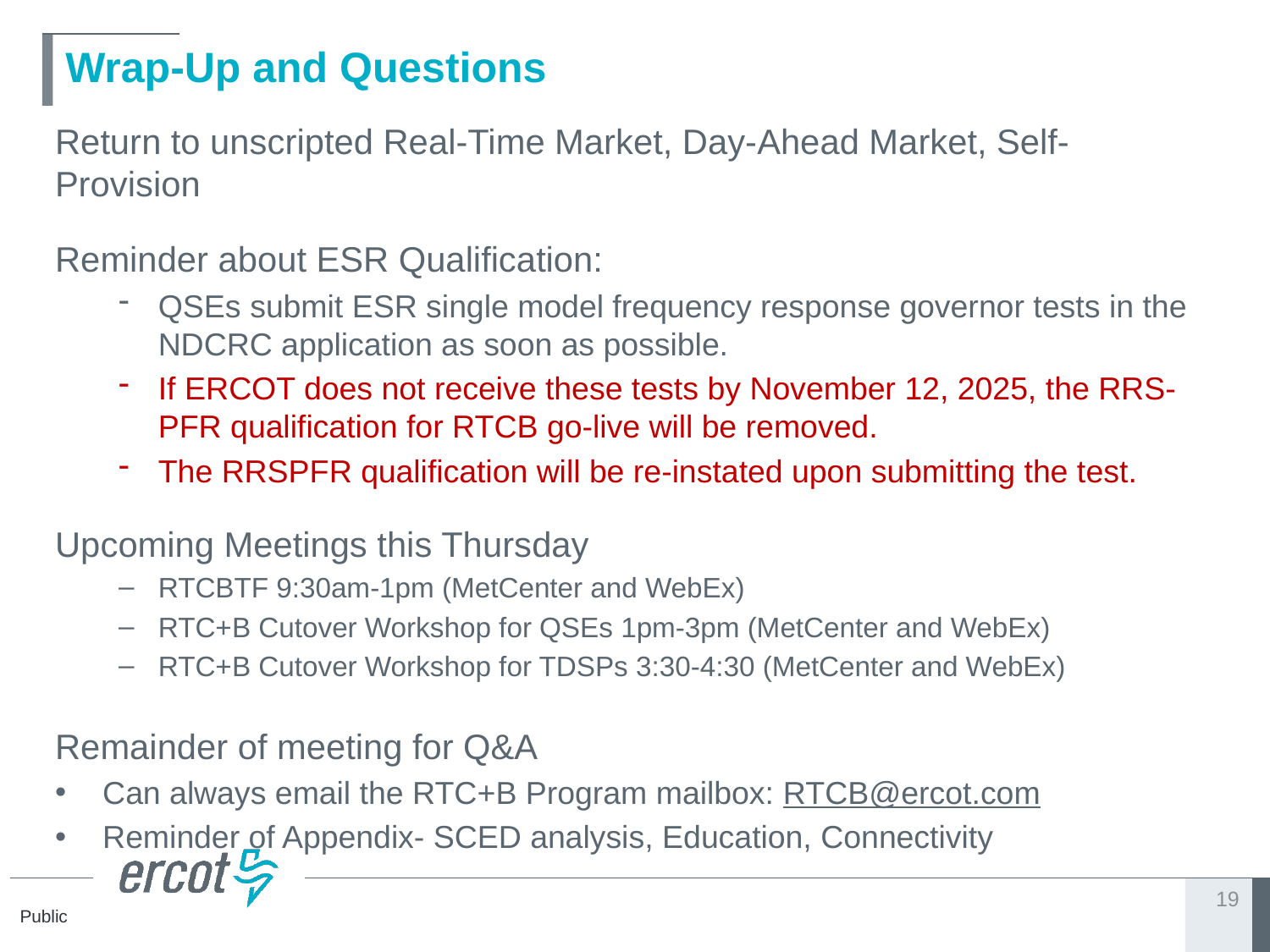

# Wrap-Up and Questions
Return to unscripted Real-Time Market, Day-Ahead Market, Self-Provision

Reminder about ESR Qualification:
QSEs submit ESR single model frequency response governor tests in the NDCRC application as soon as possible.
If ERCOT does not receive these tests by November 12, 2025, the RRS-PFR qualification for RTCB go-live will be removed.
The RRSPFR qualification will be re-instated upon submitting the test.

Upcoming Meetings this Thursday
RTCBTF 9:30am-1pm (MetCenter and WebEx)
RTC+B Cutover Workshop for QSEs 1pm-3pm (MetCenter and WebEx)
RTC+B Cutover Workshop for TDSPs 3:30-4:30 (MetCenter and WebEx)

Remainder of meeting for Q&A
Can always email the RTC+B Program mailbox: RTCB@ercot.com
Reminder of Appendix- SCED analysis, Education, Connectivity